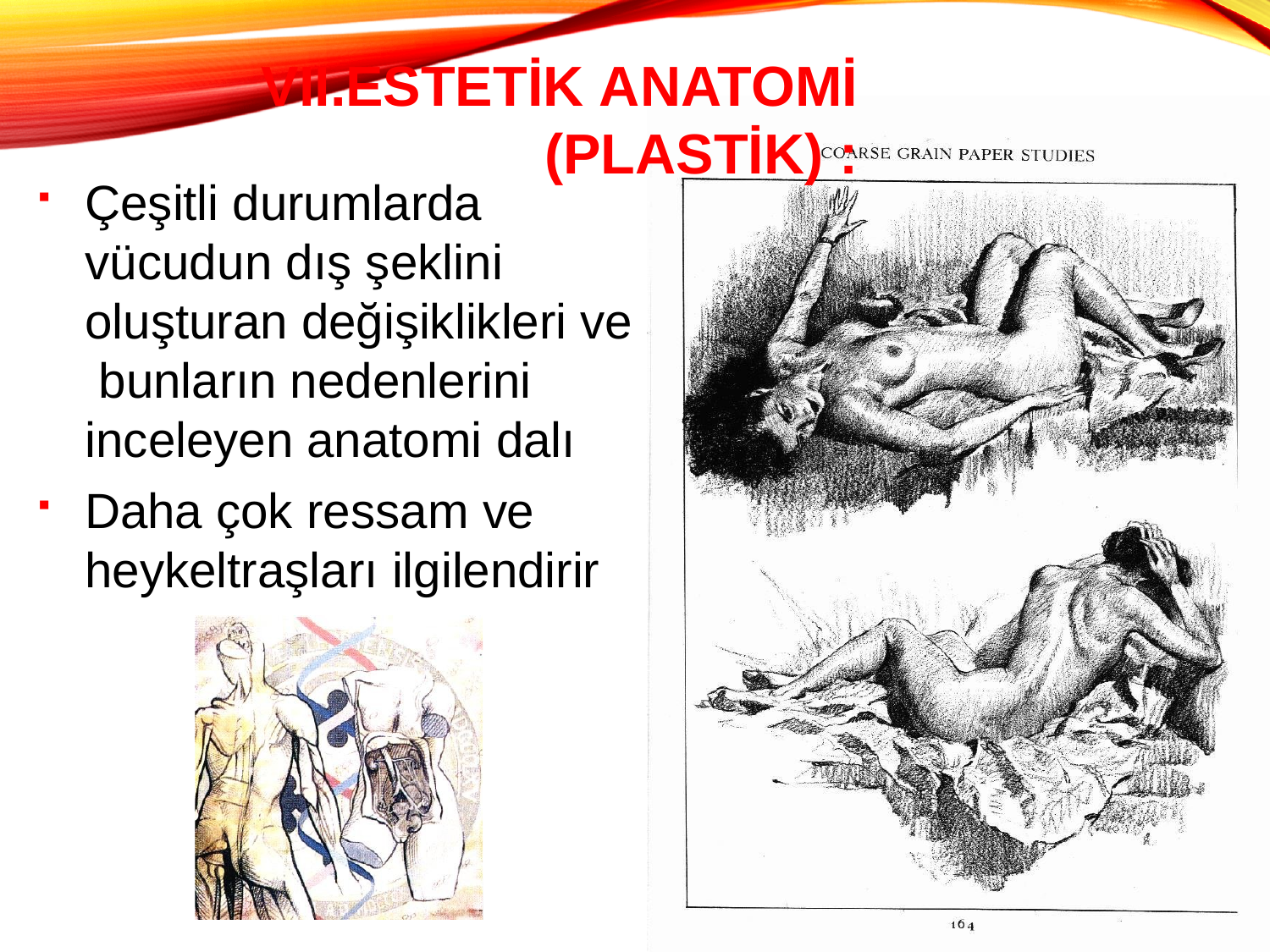

# VII.Estetik Anatomi (Plastik) :

Çeşitli durumlarda  vücudun dış şeklini
oluşturan değişiklikleri ve  bunların nedenlerini  inceleyen anatomi dalı
Daha çok ressam ve  heykeltraşları ilgilendirir